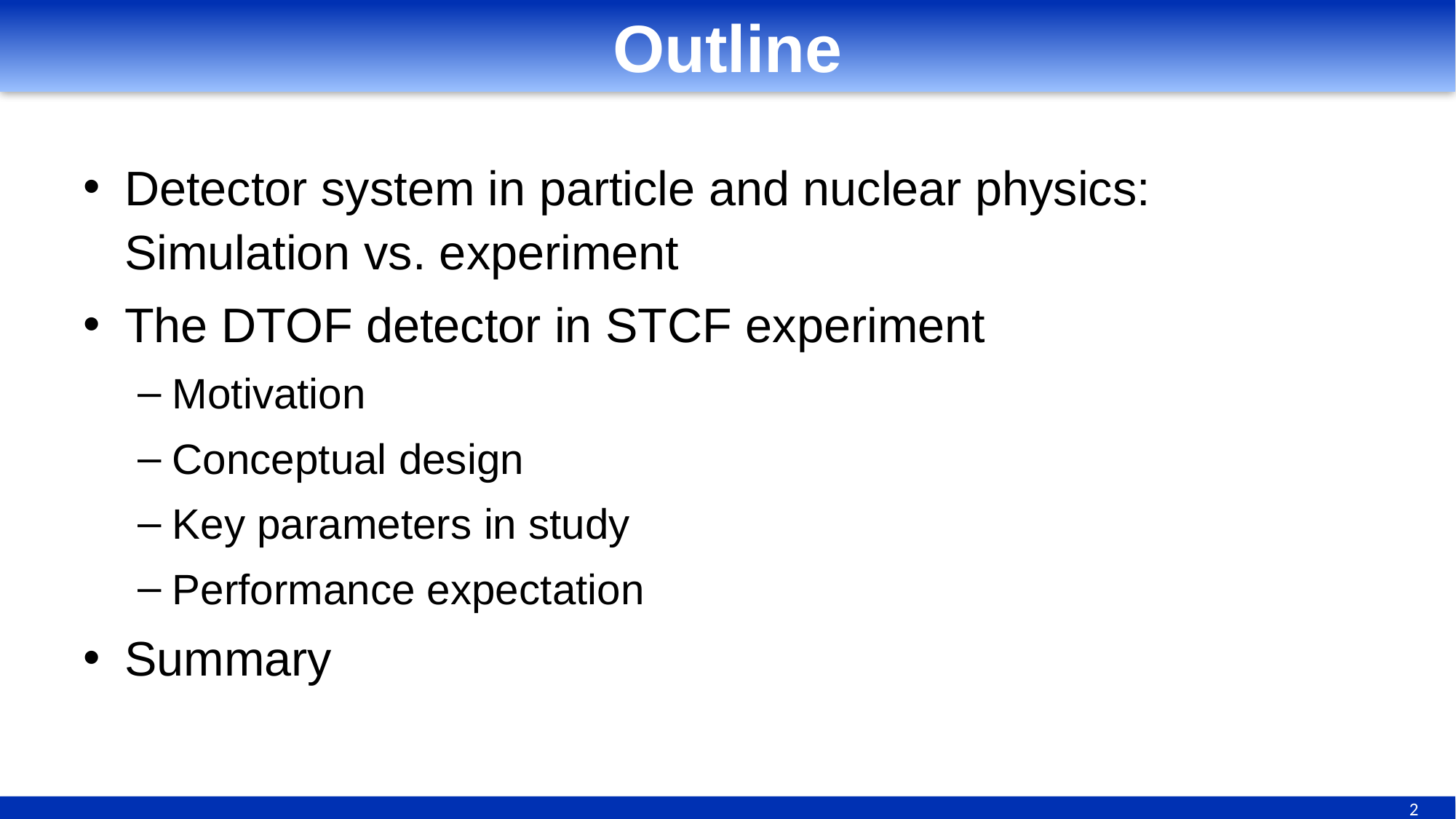

# Outline
Detector system in particle and nuclear physics: Simulation vs. experiment
The DTOF detector in STCF experiment
Motivation
Conceptual design
Key parameters in study
Performance expectation
Summary